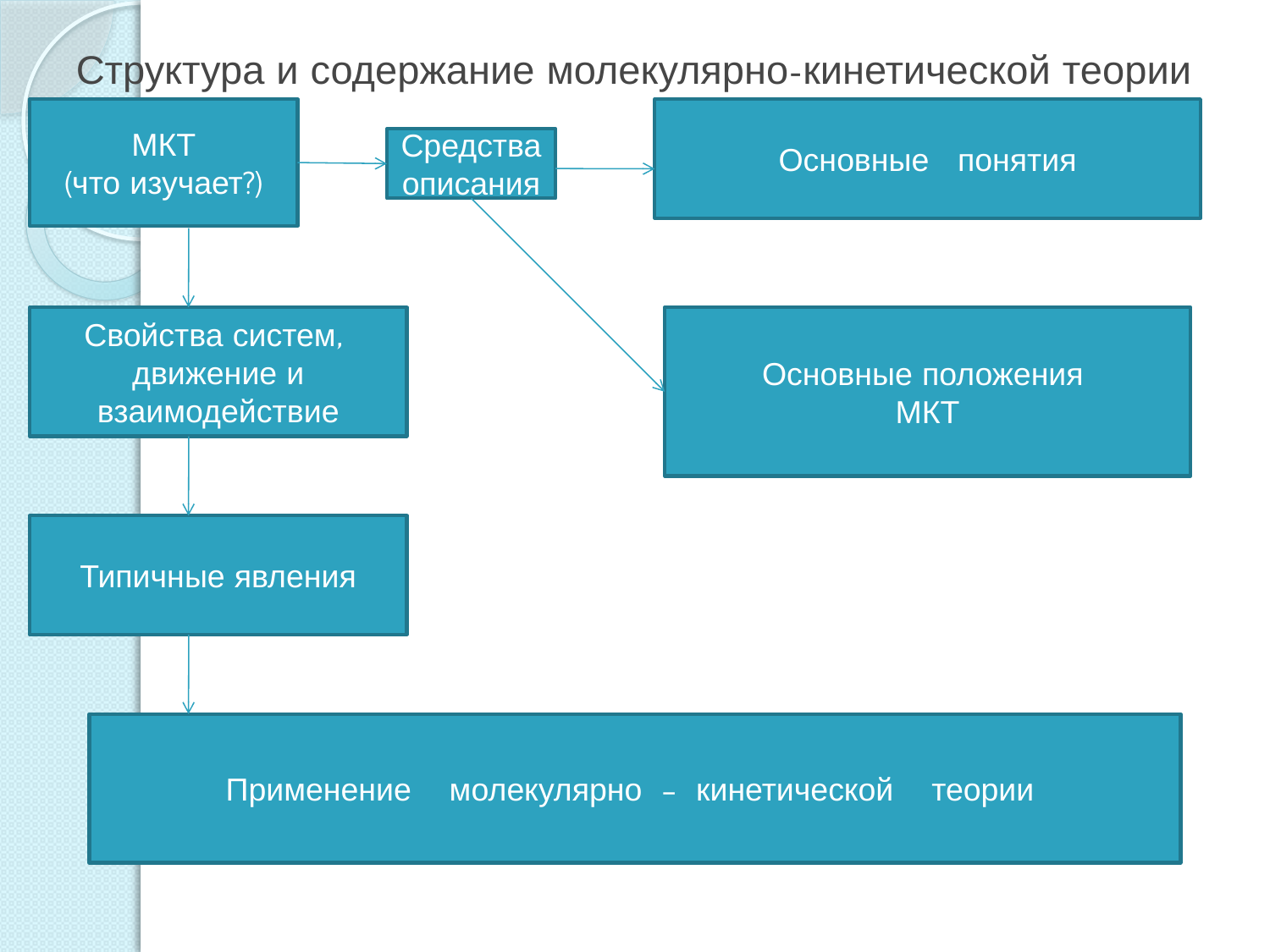

# Структура и содержание молекулярно-кинетической теории
МКТ
(что изучает?)
Основные   понятия
Средства описания
Свойства систем,  движение и взаимодействие
Основные положения
МКТ
Типичные явления
Применение    молекулярно  –  кинетической    теории